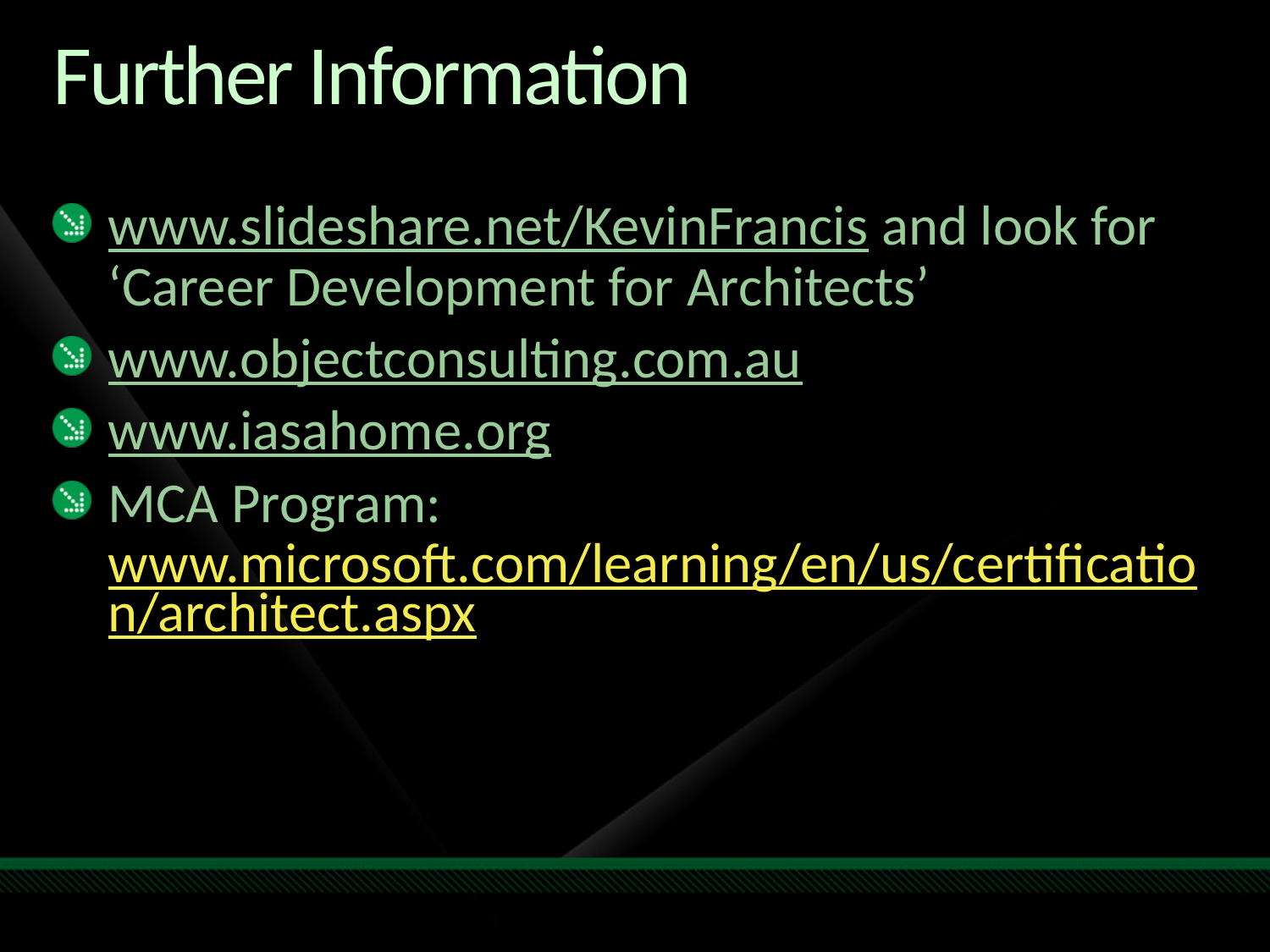

# Further Information
www.slideshare.net/KevinFrancis and look for ‘Career Development for Architects’
www.objectconsulting.com.au
www.iasahome.org
MCA Program: www.microsoft.com/learning/en/us/certification/architect.aspx